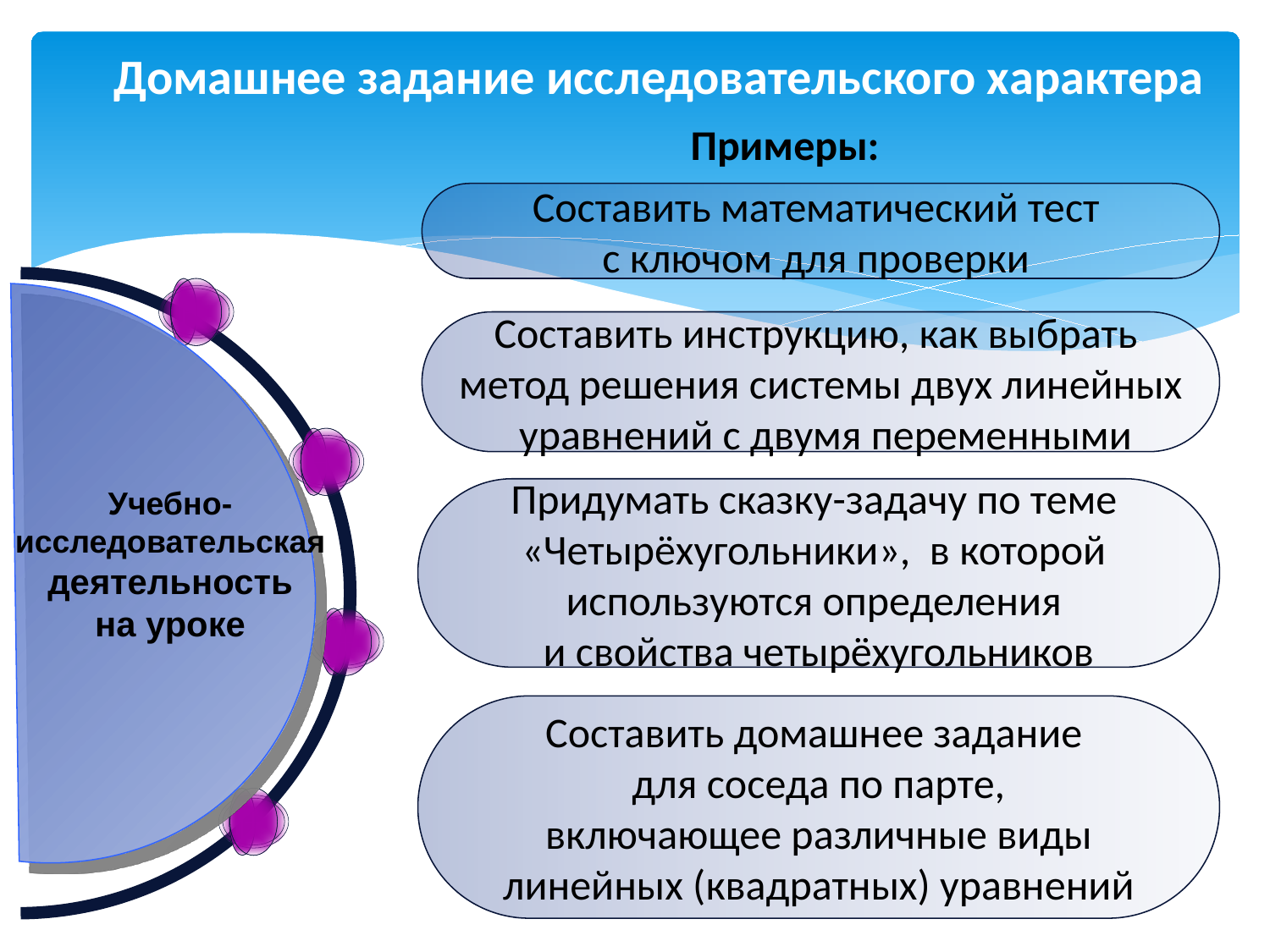

Домашнее задание исследовательского характера
Примеры:
Составить математический тест
с ключом для проверки

Составить инструкцию, как выбрать
метод решения системы двух линейных
 уравнений с двумя переменными
Учебно-
исследовательская
деятельность
на уроке
Придумать сказку-задачу по теме
«Четырёхугольники»,  в которой
используются определения
и свойства четырёхугольников
Составить домашнее задание
для соседа по парте,
 включающее различные виды
линейных (квадратных) уравнений